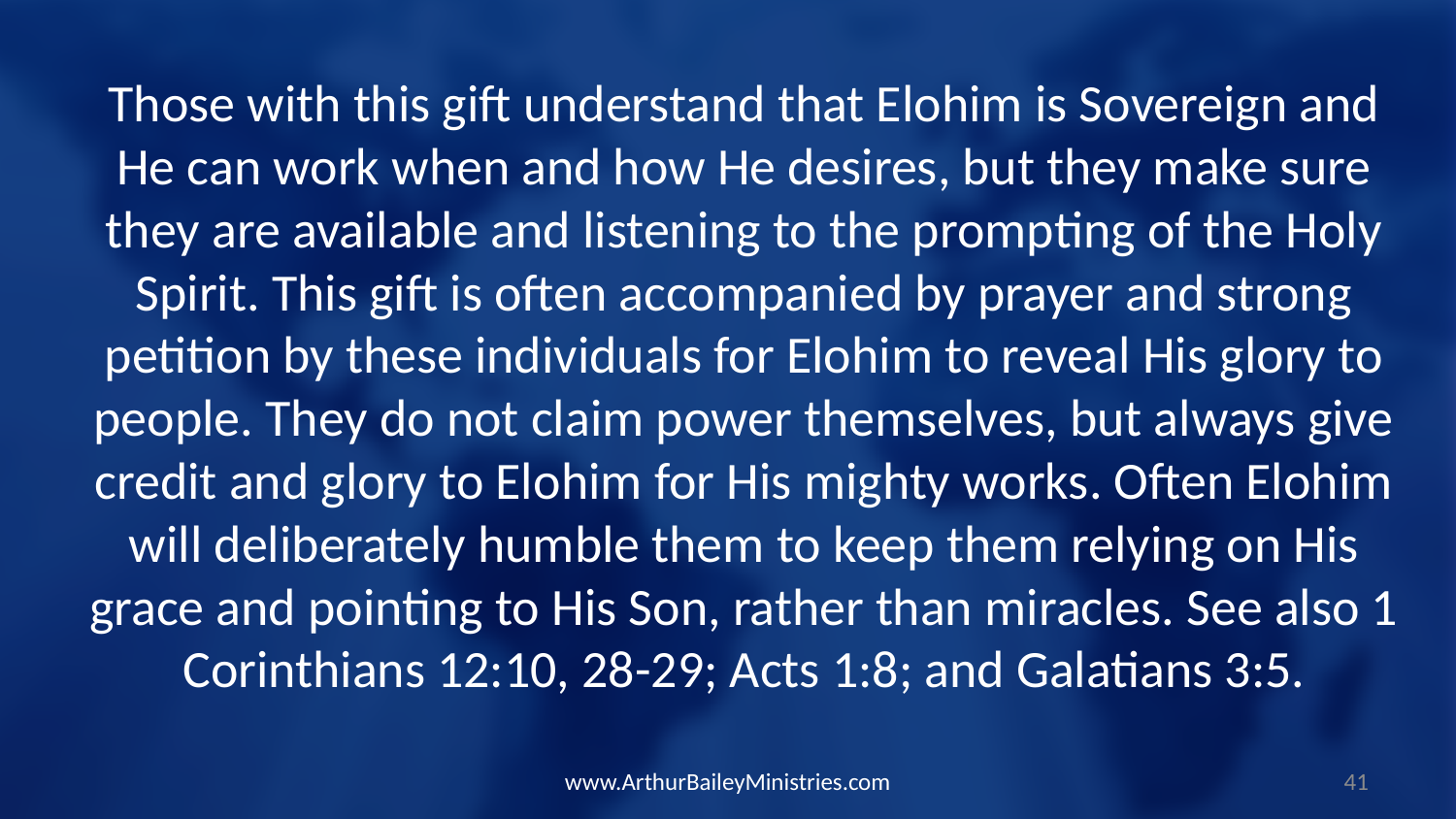

Those with this gift understand that Elohim is Sovereign and He can work when and how He desires, but they make sure they are available and listening to the prompting of the Holy Spirit. This gift is often accompanied by prayer and strong petition by these individuals for Elohim to reveal His glory to people. They do not claim power themselves, but always give credit and glory to Elohim for His mighty works. Often Elohim will deliberately humble them to keep them relying on His grace and pointing to His Son, rather than miracles. See also 1 Corinthians 12:10, 28-29; Acts 1:8; and Galatians 3:5.

www.ArthurBaileyMinistries.com
41